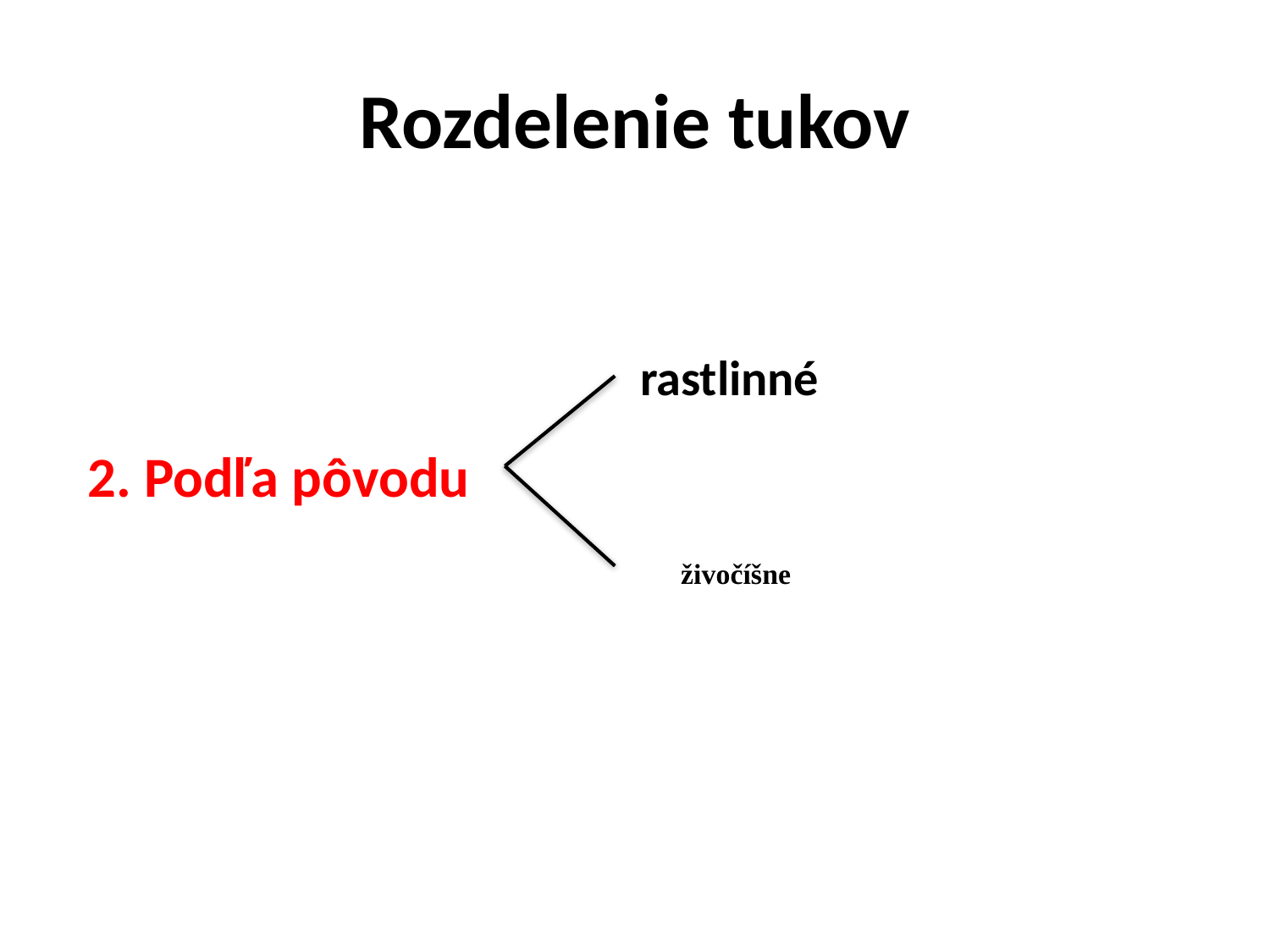

# Rozdelenie tukov

2. Podľa pôvodu

rastlinné
živočíšne